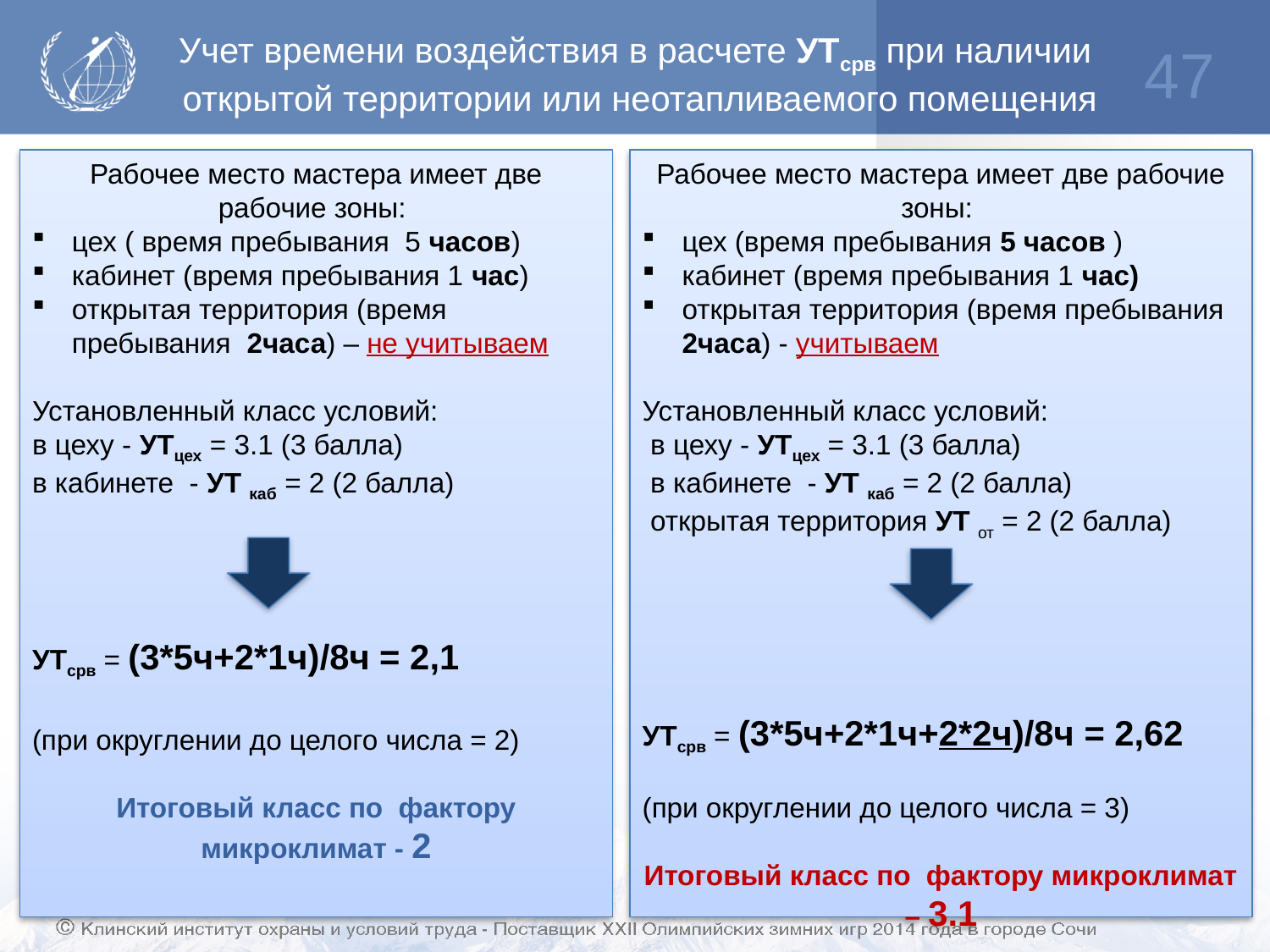

# Учет времени воздействия в расчете УТсрв при наличии открытой территории или неотапливаемого помещения
47

Рабочее место мастера имеет две рабочие зоны:
цех ( время пребывания  5 часов)
кабинет (время пребывания 1 час)
открытая территория (время пребывания  2часа) – не учитываем

Установленный класс условий:
в цеху - УТцех = 3.1 (3 балла)
в кабинете  - УТ каб = 2 (2 балла)

УТсрв = (3*5ч+2*1ч)/8ч = 2,1

(при округлении до целого числа = 2)

Итоговый класс по  фактору микроклимат - 2
Рабочее место мастера имеет две рабочие зоны:
цех (время пребывания 5 часов )
кабинет (время пребывания 1 час)
открытая территория (время пребывания  2часа) - учитываем

Установленный класс условий:
 в цеху - УТцех = 3.1 (3 балла)
 в кабинете  - УТ каб = 2 (2 балла)
 открытая территория УТ от = 2 (2 балла)

УТсрв = (3*5ч+2*1ч+2*2ч)/8ч = 2,62

(при округлении до целого числа = 3)

Итоговый класс по  фактору микроклимат – 3.1